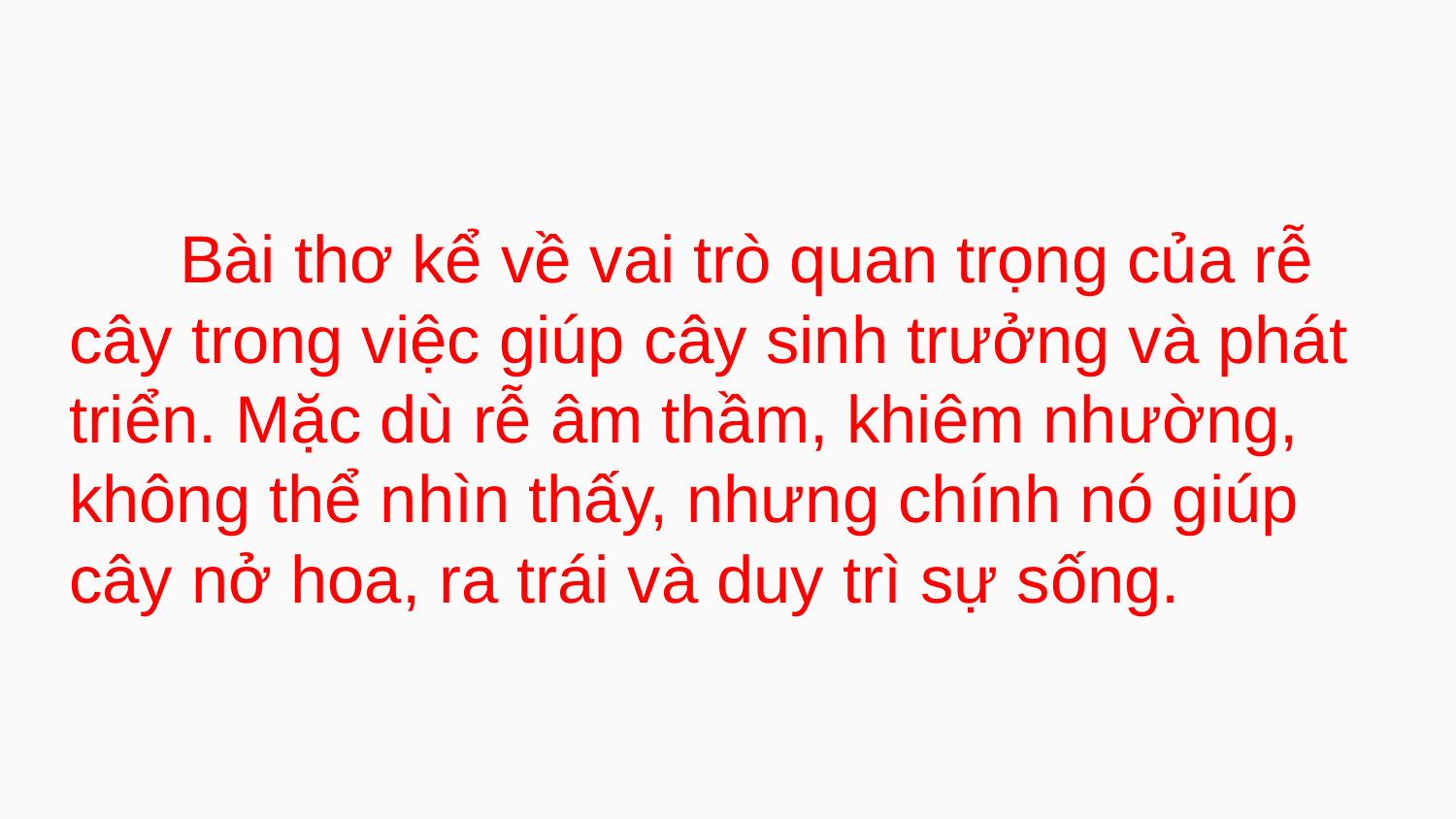

#

      Bài thơ kể về vai trò quan trọng của rễ cây trong việc giúp cây sinh trưởng và phát triển. Mặc dù rễ âm thầm, khiêm nhường, không thể nhìn thấy, nhưng chính nó giúp cây nở hoa, ra trái và duy trì sự sống.